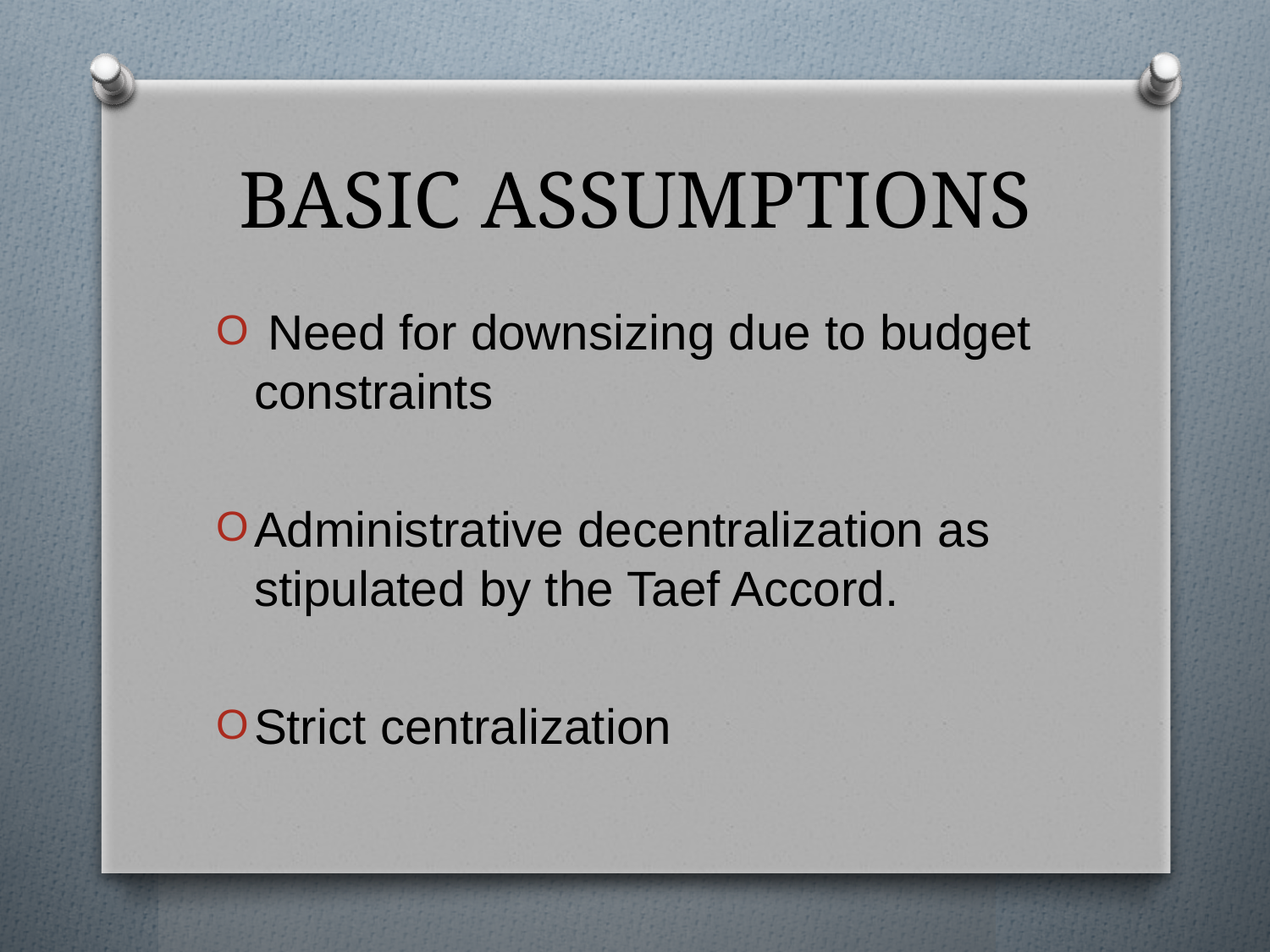

# BASIC ASSUMPTIONS
 Need for downsizing due to budget constraints

Administrative decentralization as stipulated by the Taef Accord.

Strict centralization